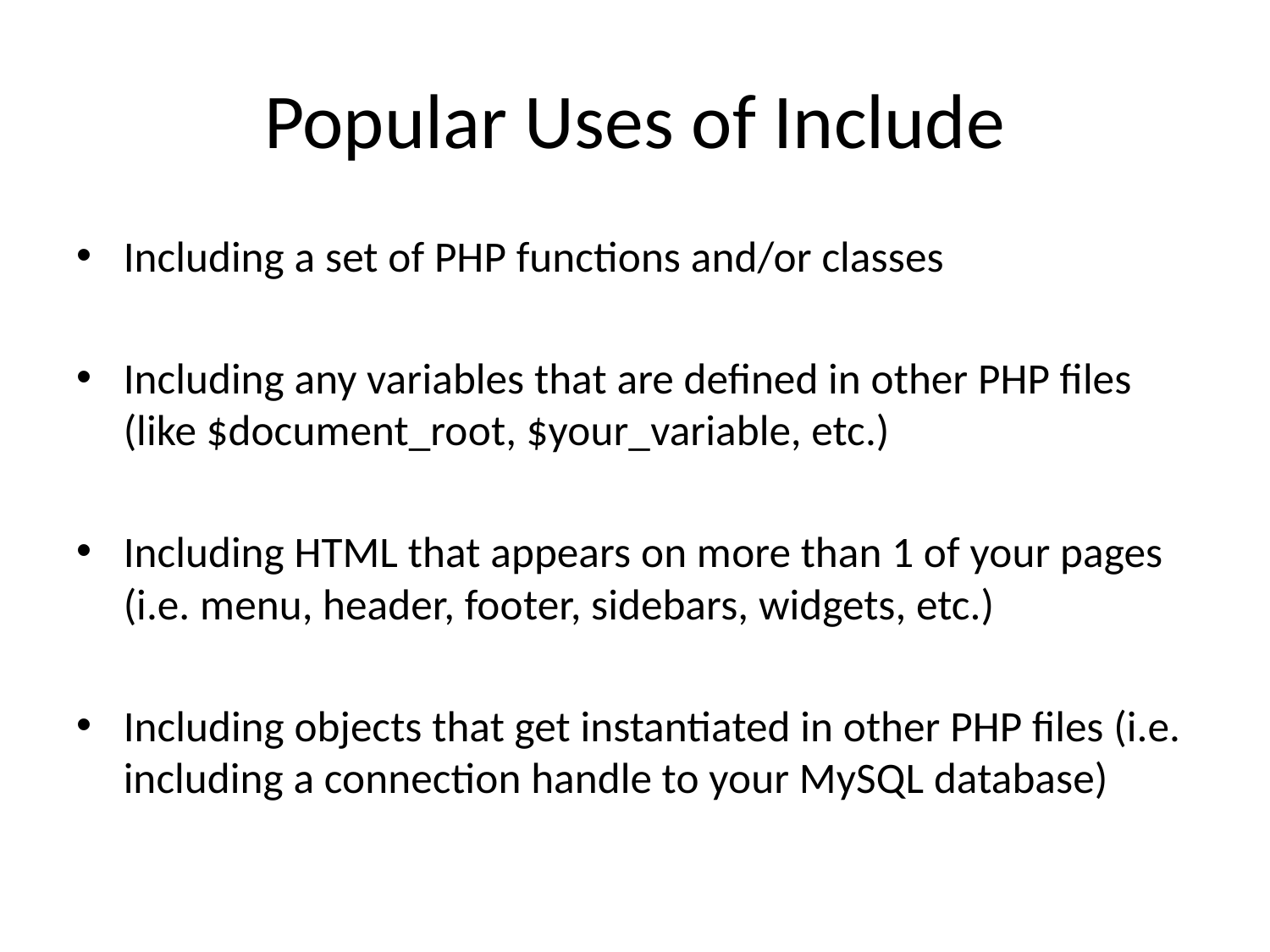

# Popular Uses of Include
Including a set of PHP functions and/or classes

Including any variables that are defined in other PHP files (like $document_root, $your_variable, etc.)

Including HTML that appears on more than 1 of your pages (i.e. menu, header, footer, sidebars, widgets, etc.)

Including objects that get instantiated in other PHP files (i.e. including a connection handle to your MySQL database)